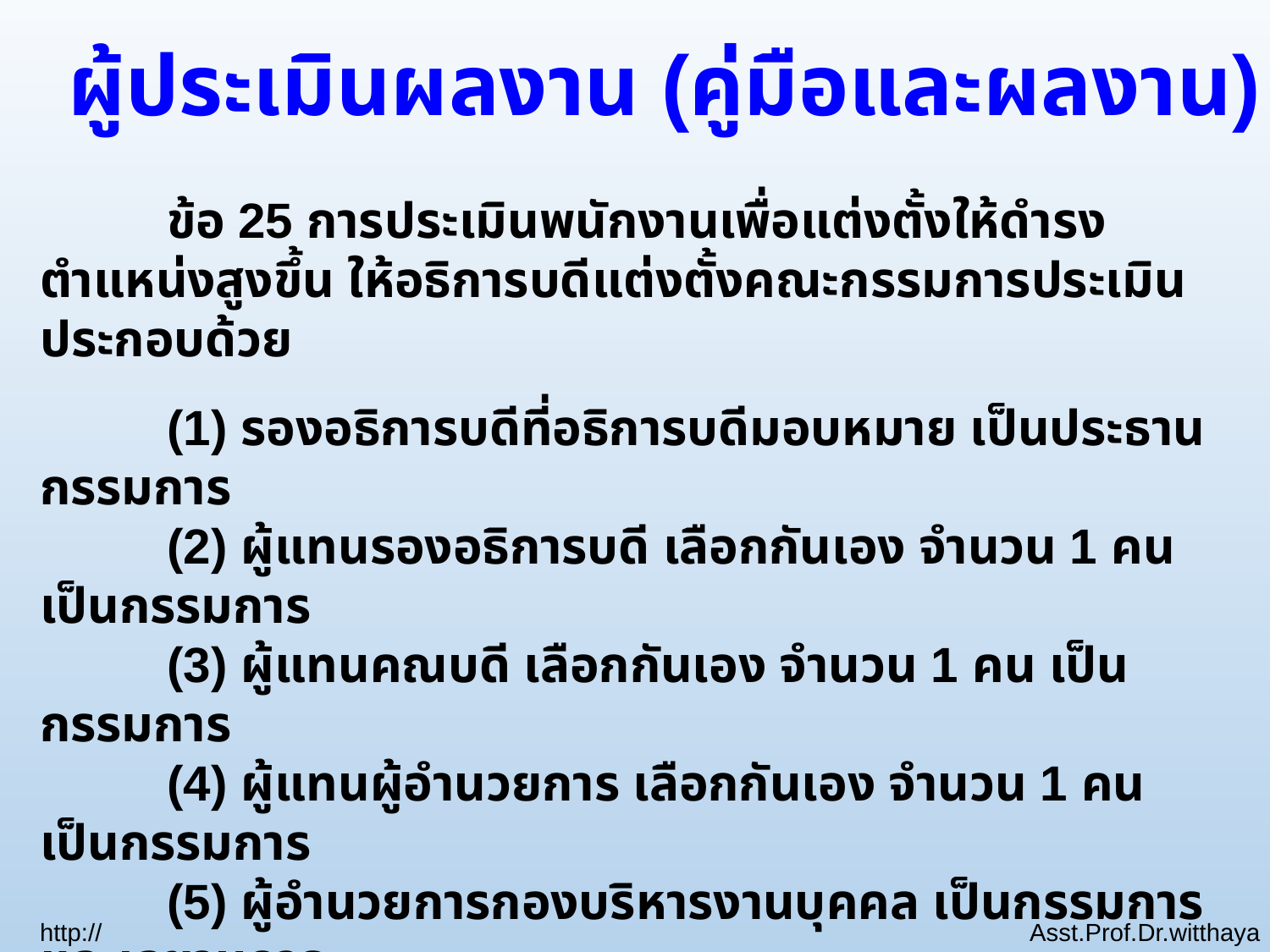

ผู้ประเมินผลงาน (คู่มือและผลงาน)
	ข้อ 25 การประเมินพนักงานเพื่อแต่งตั้งให้ดำรงตำแหน่งสูงขึ้น ให้อธิการบดีแต่งตั้งคณะกรรมการประเมิน ประกอบด้วย

	(1) รองอธิการบดีที่อธิการบดีมอบหมาย เป็นประธานกรรมการ
	(2) ผู้แทนรองอธิการบดี เลือกกันเอง จำนวน 1 คน เป็นกรรมการ
	(3) ผู้แทนคณบดี เลือกกันเอง จำนวน 1 คน เป็นกรรมการ
	(4) ผู้แทนผู้อำนวยการ เลือกกันเอง จำนวน 1 คน เป็นกรรมการ
	(5) ผู้อำนวยการกองบริหารงานบุคคล เป็นกรรมการและเลขานุการ
http://www.ssru.ac.th
Asst.Prof.Dr.witthaya Mekhum